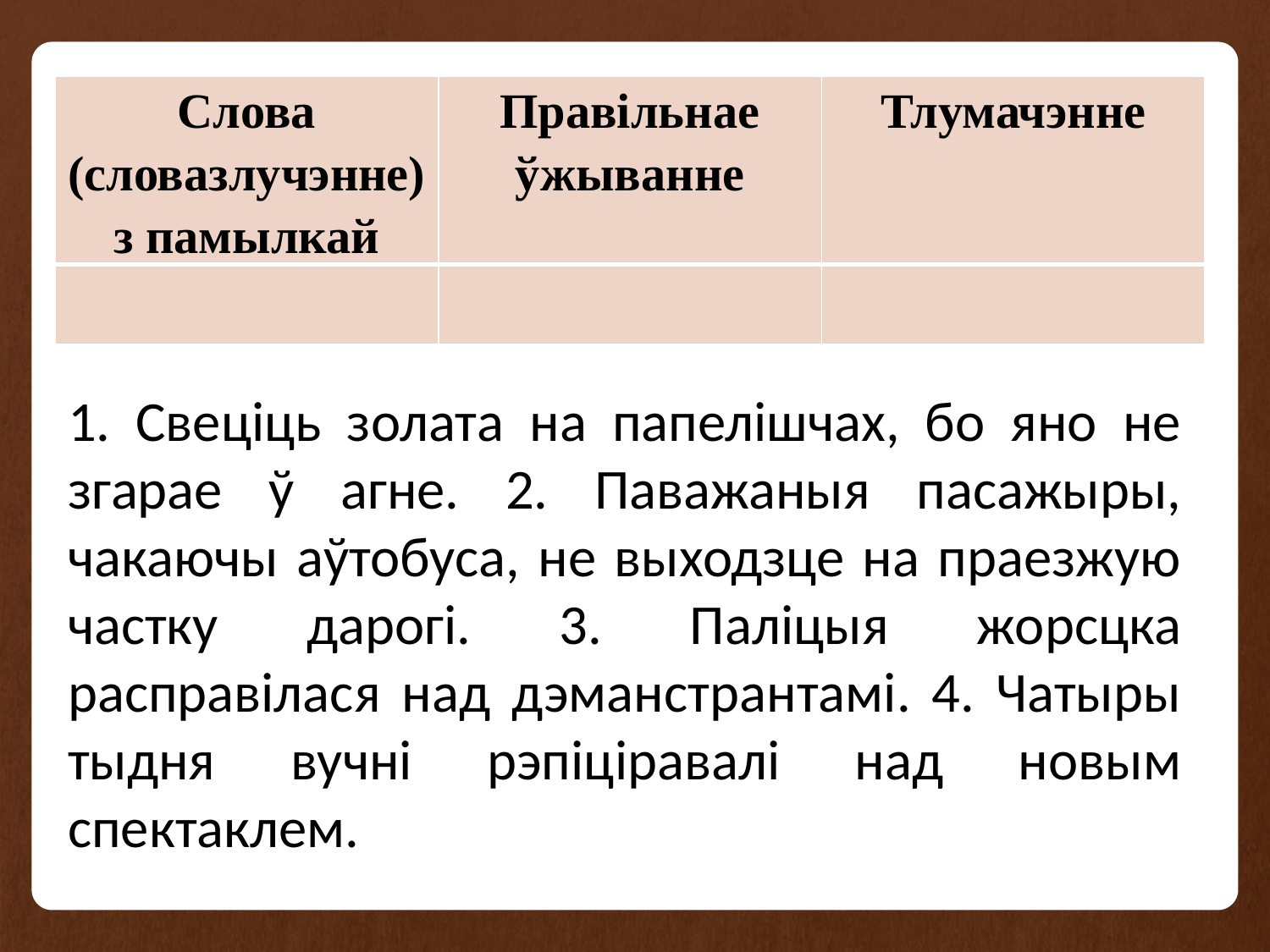

| Слова (словазлучэнне) з памылкай | Правільнае ўжыванне | Тлумачэнне |
| --- | --- | --- |
|  |  |  |
1. Свеціць золата на папелішчах, бо яно не згарае ў агне. 2. Паважаныя пасажыры, чакаючы аўтобуса, не выходзце на праезжую частку дарогі. 3. Паліцыя жорсцка расправілася над дэманстрантамі. 4. Чатыры тыдня вучні рэпіціравалі над новым спектаклем.